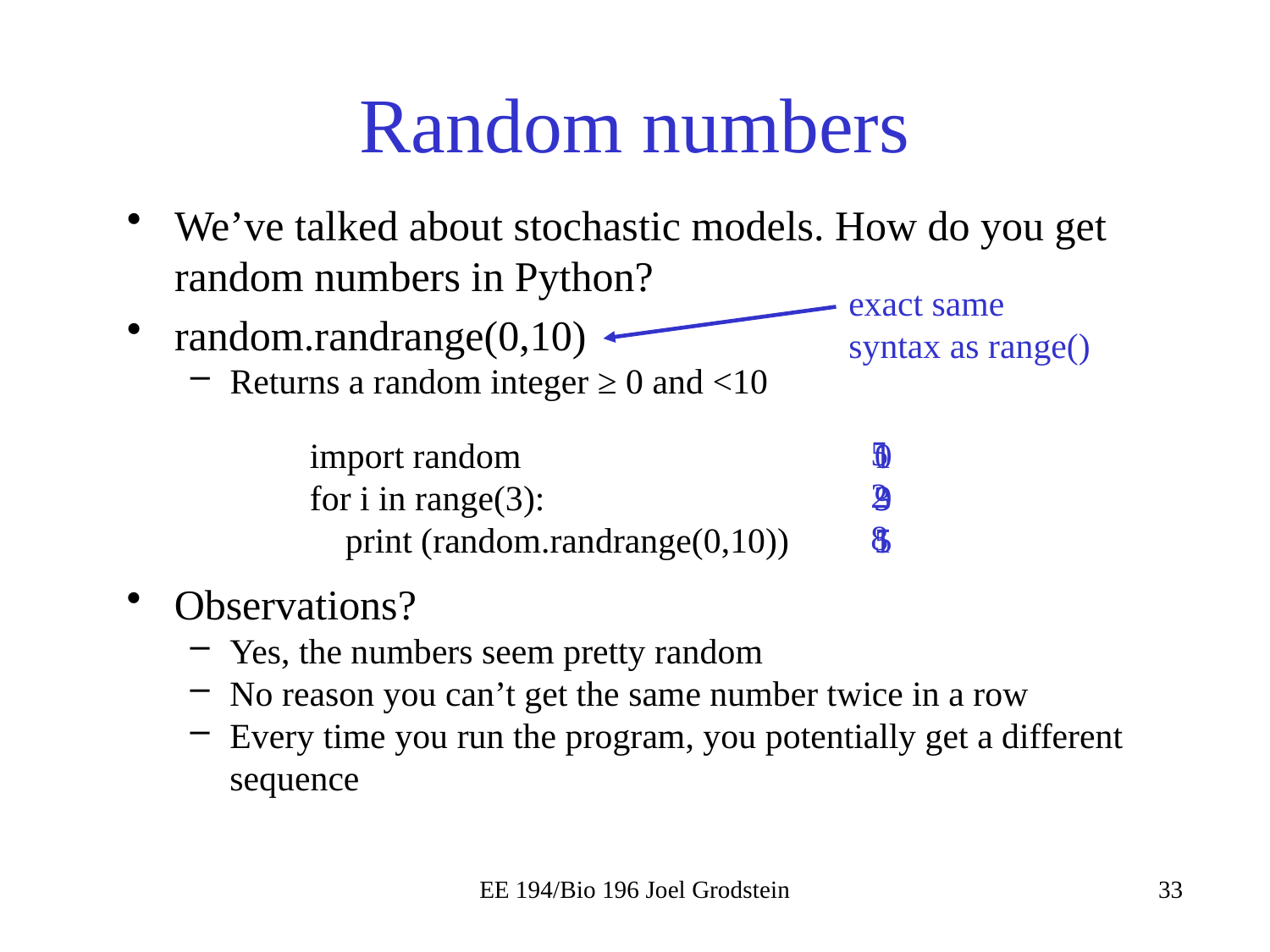

# Random numbers
We’ve talked about stochastic models. How do you get random numbers in Python?
random.randrange(0,10)
Returns a random integer ≥ 0 and <10

exact same syntax as range()
5
2
8
1
3
1
0
9
5
import random
for i in range(3):
    print (random.randrange(0,10))
Observations?
Yes, the numbers seem pretty random
No reason you can’t get the same number twice in a row
Every time you run the program, you potentially get a different sequence

EE 194/Bio 196 Joel Grodstein